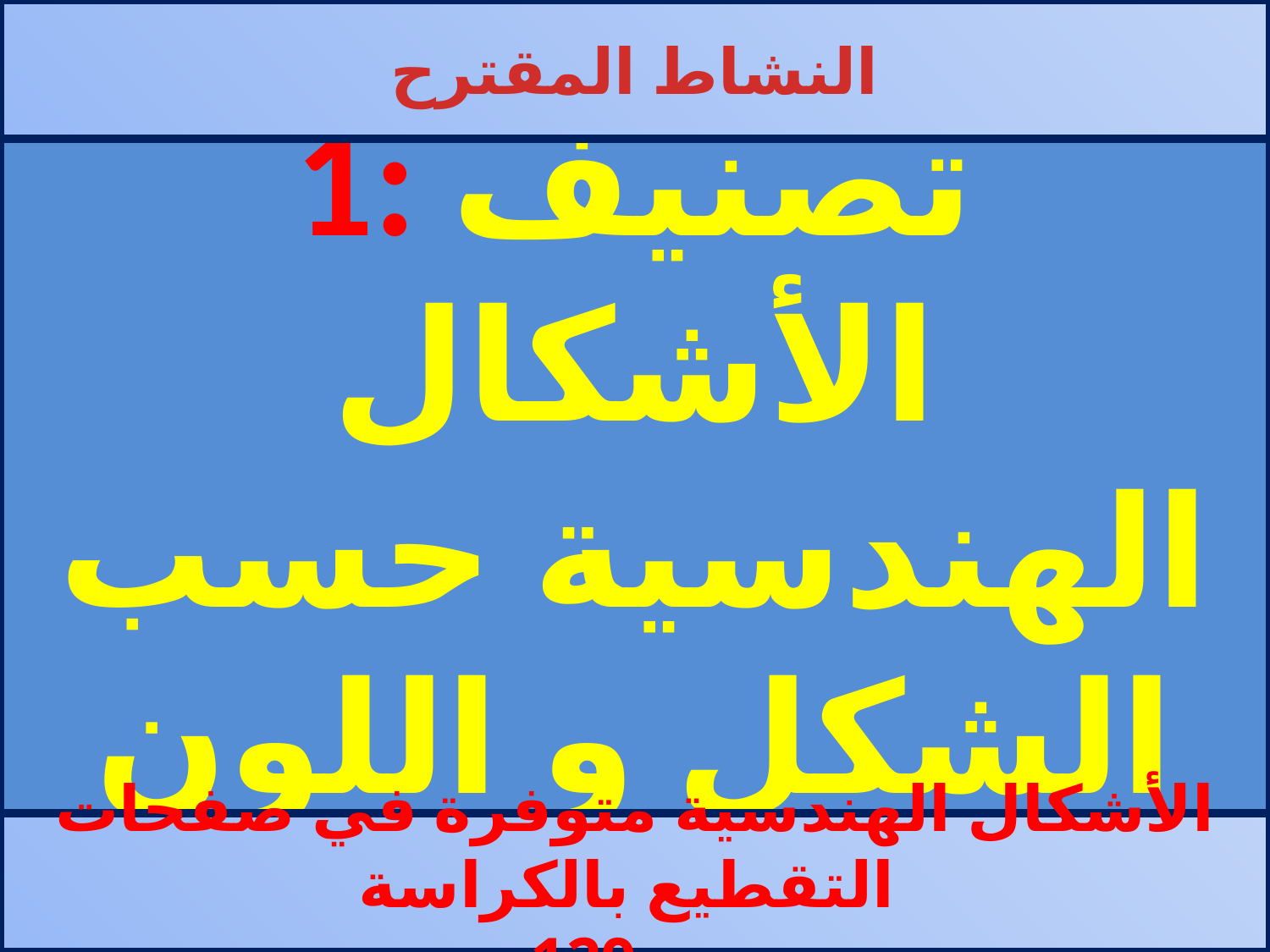

النشاط المقترح
# 1: تصنيف الأشكال الهندسية حسب الشكل و اللون
الأشكال الهندسية متوفرة في صفحات التقطيع بالكراسة
ص 129